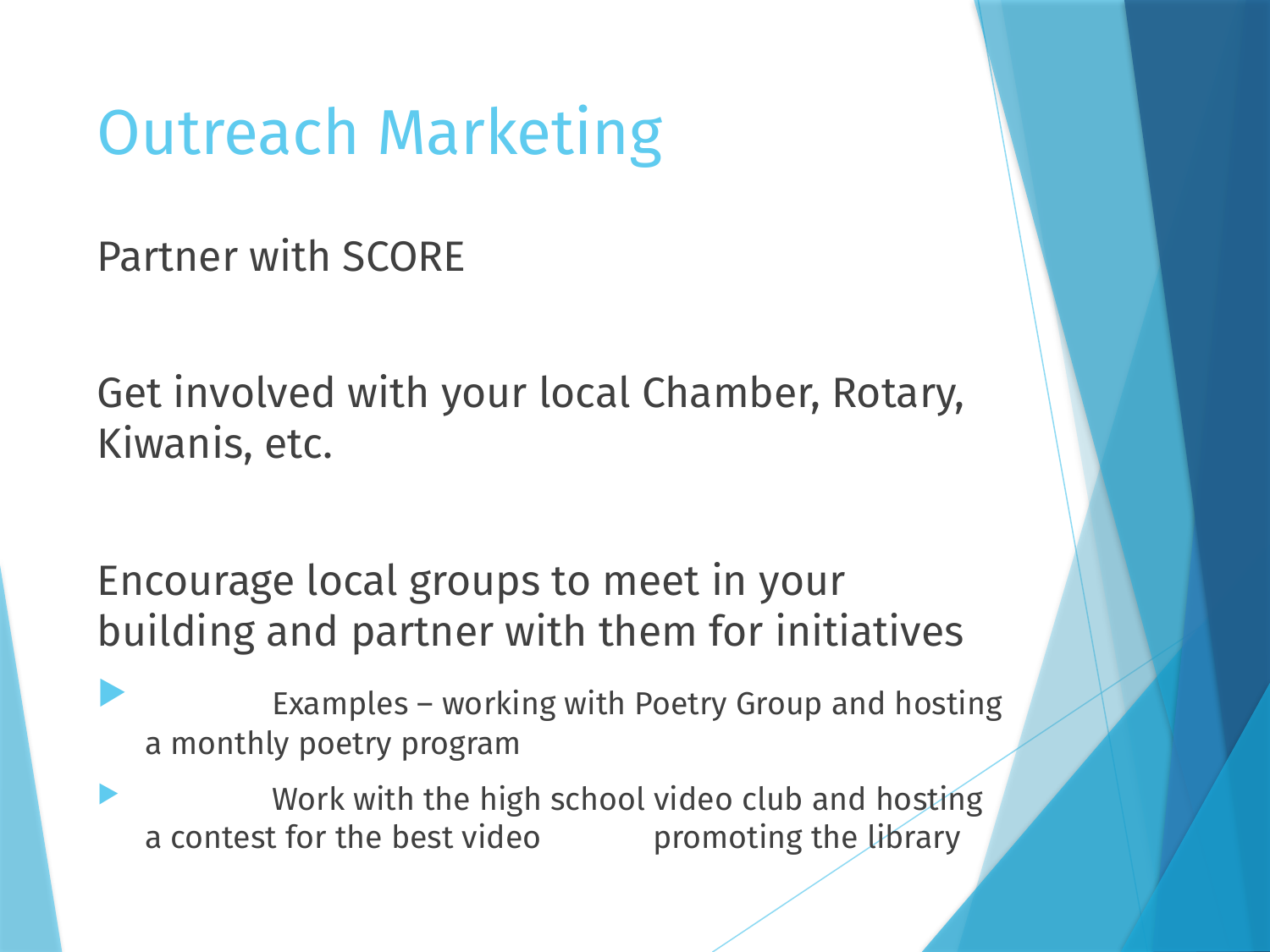

# Outreach Marketing
Partner with SCORE

Get involved with your local Chamber, Rotary, Kiwanis, etc.

Encourage local groups to meet in your building and partner with them for initiatives
	Examples – working with Poetry Group and hosting a monthly poetry program
	Work with the high school video club and hosting a contest for the best video 	promoting the library